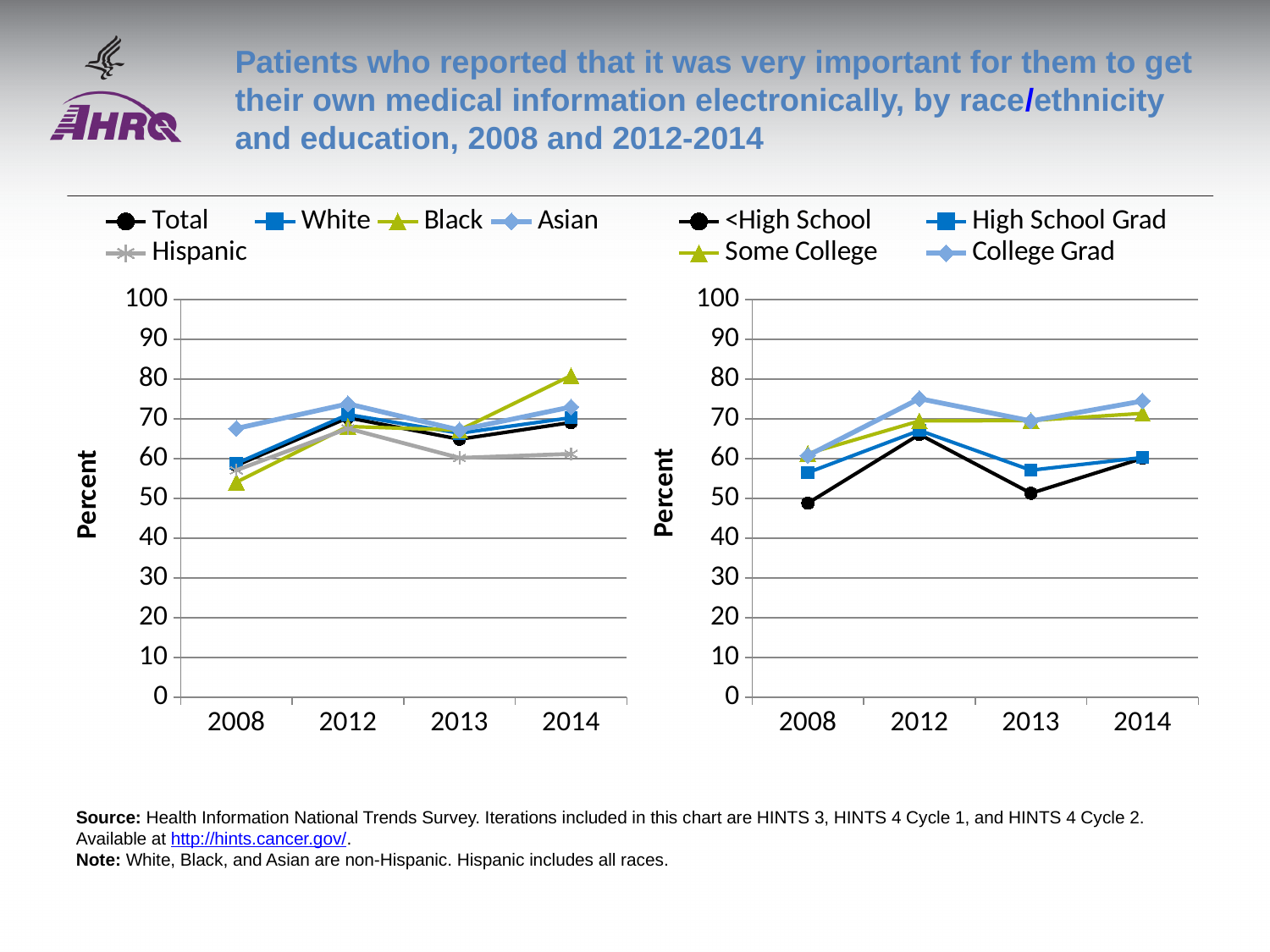

# Patients who reported that it was very important for them to get their own medical information electronically, by race/ethnicity and education, 2008 and 2012-2014

### Chart

| Category | Total | White | Black | Asian | Hispanic |
|---|---|---|---|---|---|
| 2008 | 58.3 | 58.8 | 54.1 | 67.6 | 57.1 |
| 2012 | 70.3 | 71.1 | 68.1 | 73.8 | 67.6 |
| 2013 | 64.9 | 66.4 | 67.2 | 67.2 | 60.2 |
| 2014 | 69.1 | 70.3 | 80.9 | 73.0 | 61.2 |

### Chart

| Category | <High School | High School Grad | Some College | College Grad |
|---|---|---|---|---|
| 2008 | 48.8 | 56.5 | 61.3 | 60.8 |
| 2012 | 66.1 | 67.1 | 69.5 | 75.1 |
| 2013 | 51.3 | 57.1 | 69.6 | 69.5 |
| 2014 | 60.1 | 60.3 | 71.4 | 74.5 |
Source: Health Information National Trends Survey. Iterations included in this chart are HINTS 3, HINTS 4 Cycle 1, and HINTS 4 Cycle 2. Available at http://hints.cancer.gov/.
Note: White, Black, and Asian are non-Hispanic. Hispanic includes all races.